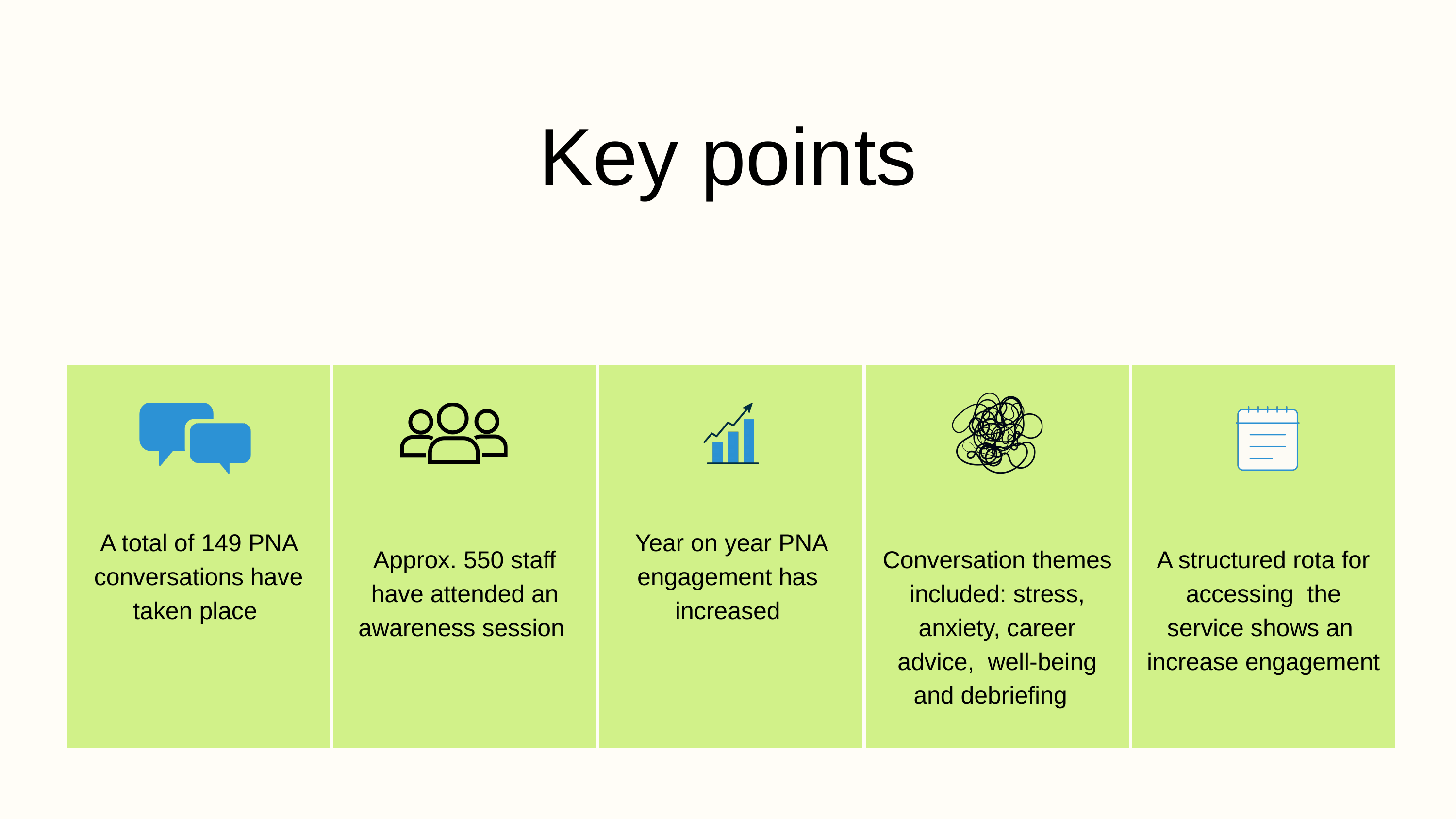

Key points
| A total of 149 PNA conversations have taken place | Approx. 550 staff have attended an awareness session | Year on year PNA engagement has increased | Conversation themes included: stress, anxiety, career advice, well-being and debriefing | A structured rota for accessing the service shows an increase engagement |
| --- | --- | --- | --- | --- |